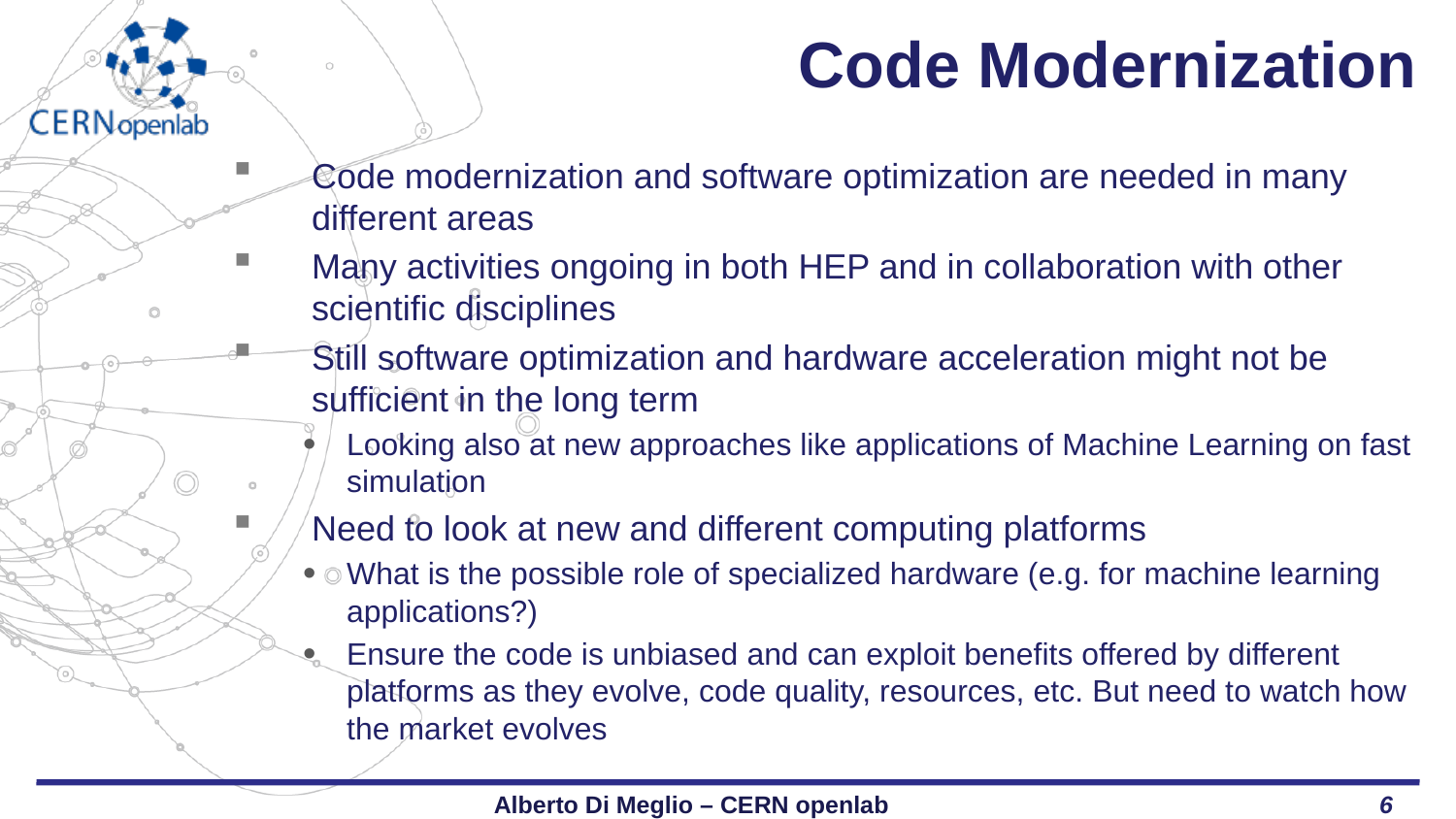

# Code Modernization
Code modernization and software optimization are needed in many different areas
Many activities ongoing in both HEP and in collaboration with other scientific disciplines
Still software optimization and hardware acceleration might not be sufficient in the long term
Looking also at new approaches like applications of Machine Learning on fast simulation
Need to look at new and different computing platforms
What is the possible role of specialized hardware (e.g. for machine learning applications?)
Ensure the code is unbiased and can exploit benefits offered by different platforms as they evolve, code quality, resources, etc. But need to watch how the market evolves
Alberto Di Meglio – CERN openlab
6